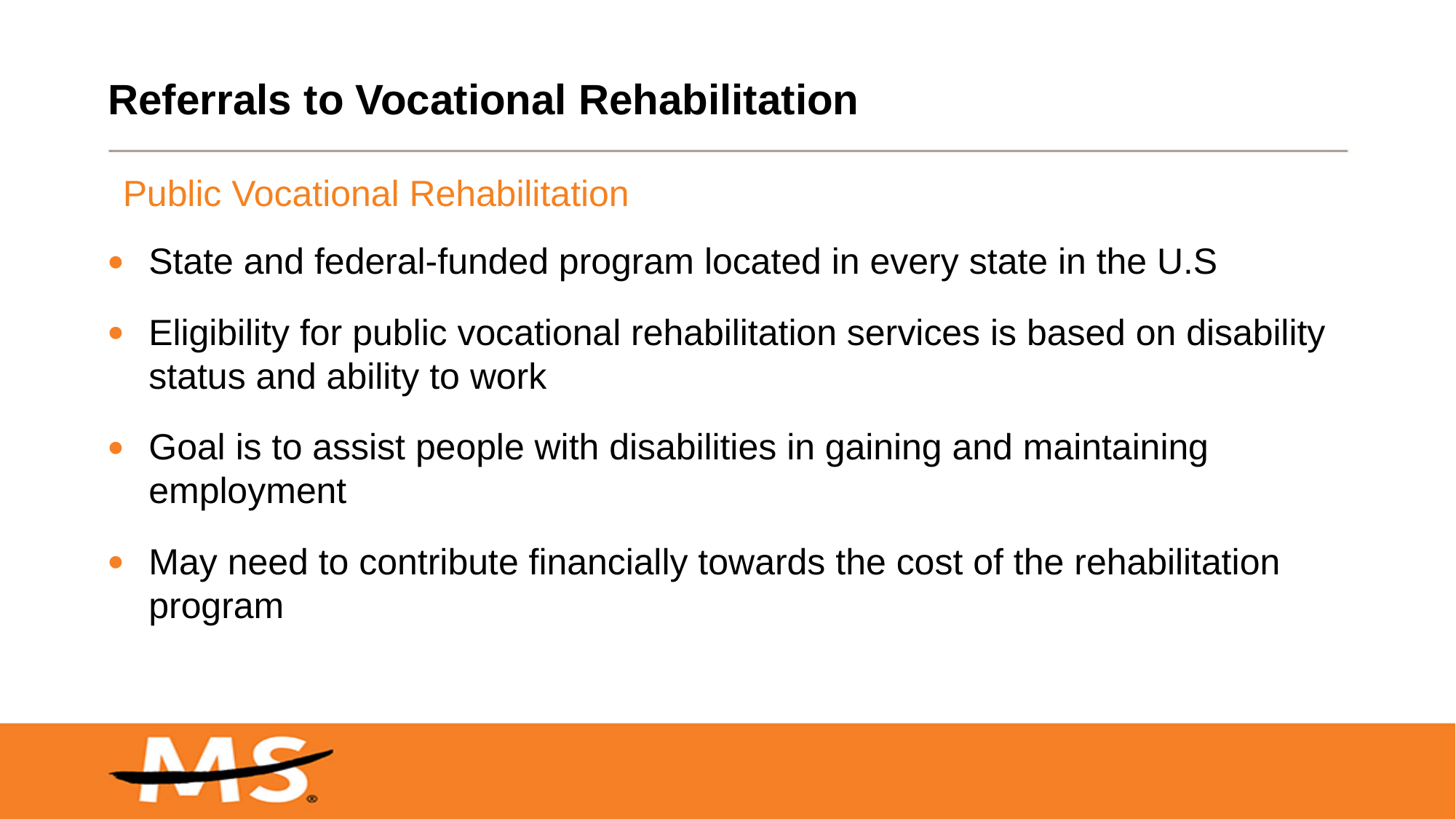

# Referrals to Vocational Rehabilitation
Public Vocational Rehabilitation
State and federal-funded program located in every state in the U.S
Eligibility for public vocational rehabilitation services is based on disability status and ability to work
Goal is to assist people with disabilities in gaining and maintaining employment
May need to contribute financially towards the cost of the rehabilitation program